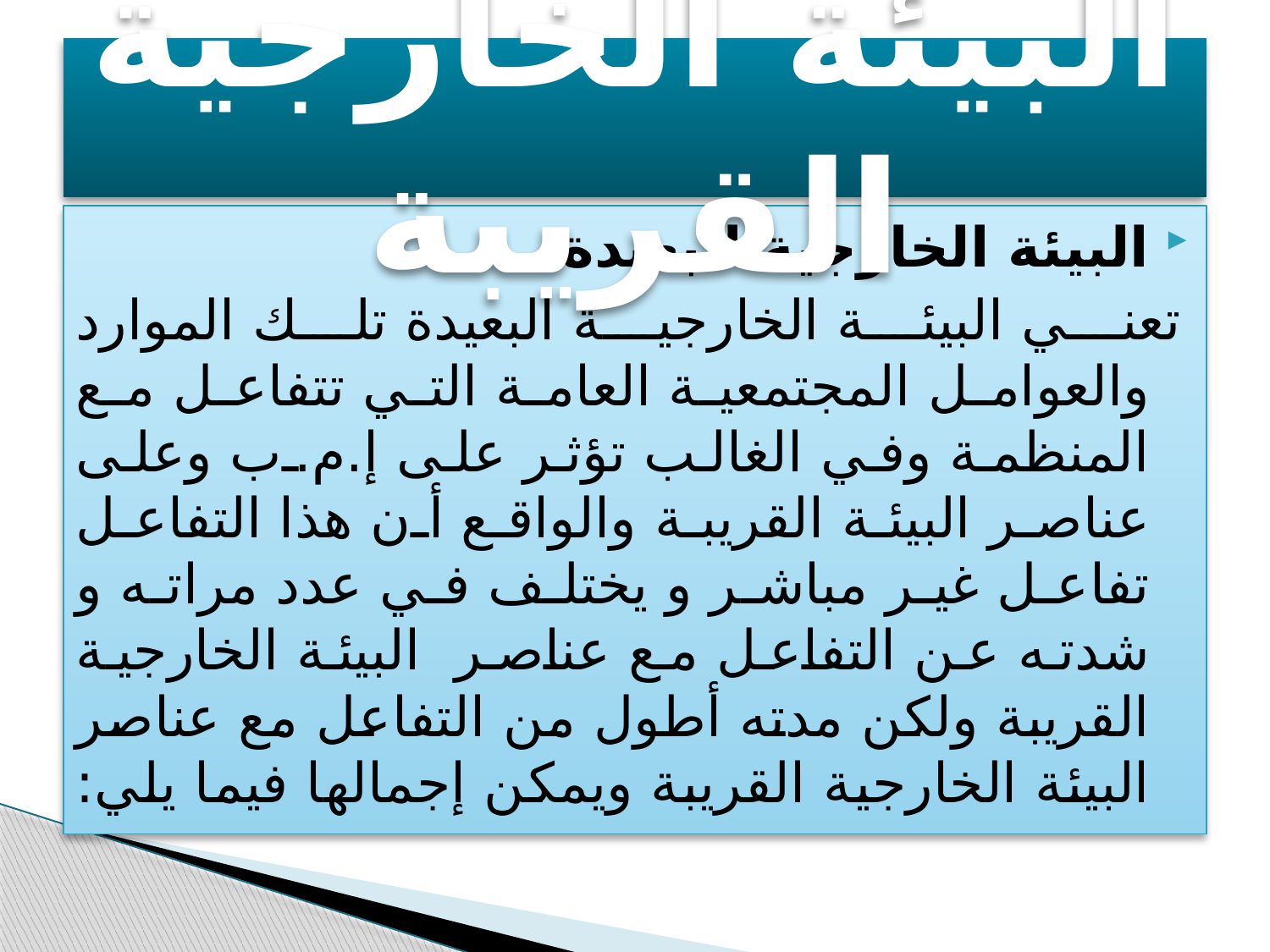

# البيئة الخارجية القريبة
البيئة الخارجية البعيدة:
تعني البيئة الخارجية البعيدة تلك الموارد والعوامل المجتمعية العامة التي تتفاعل مع المنظمة وفي الغالب تؤثر على إ.م.ب وعلى عناصر البيئة القريبة والواقع أن هذا التفاعل تفاعل غير مباشر و يختلف في عدد مراته و شدته عن التفاعل مع عناصر  البيئة الخارجية القريبة ولكن مدته أطول من التفاعل مع عناصر البيئة الخارجية القريبة ويمكن إجمالها فيما يلي: